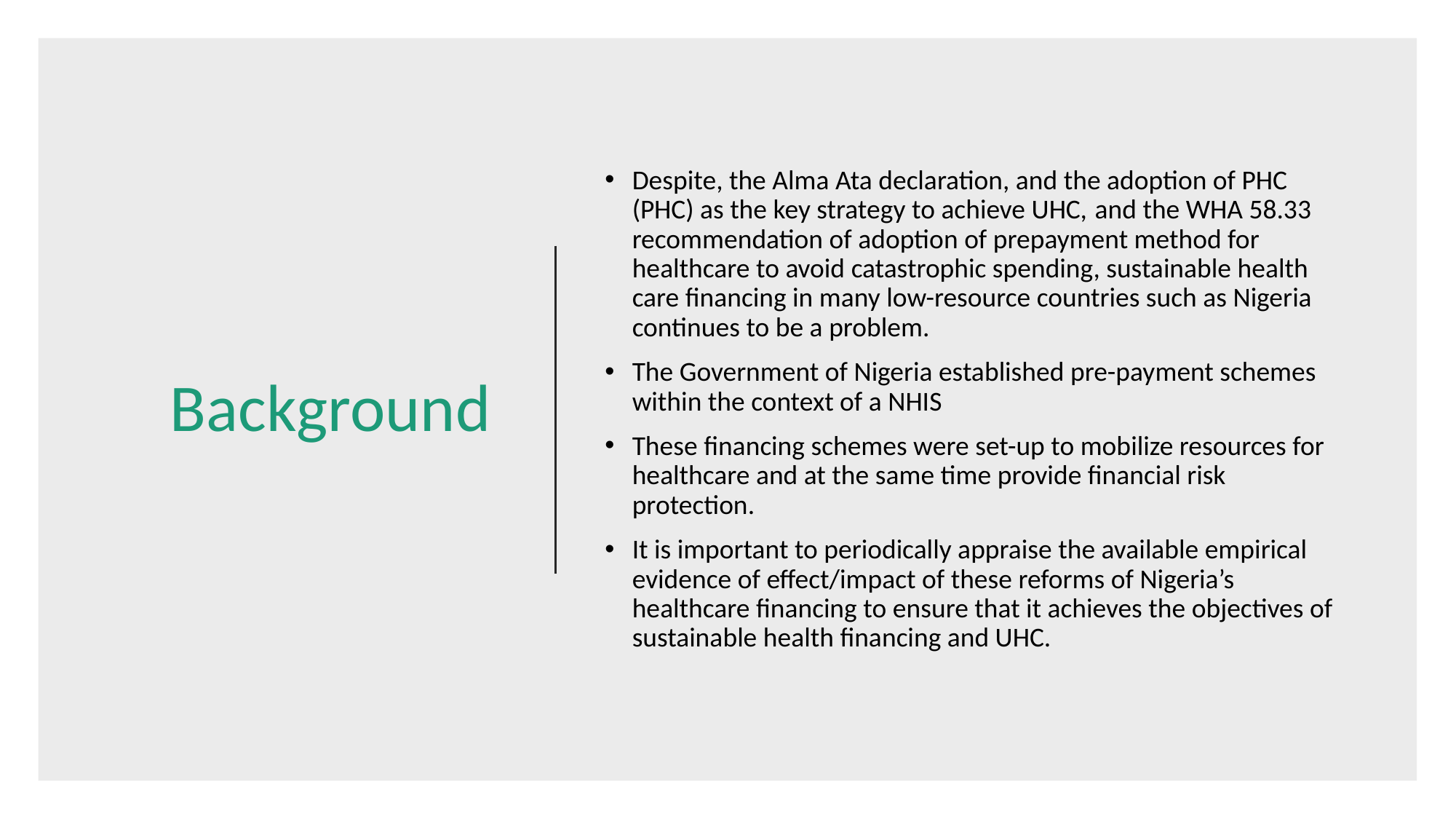

# Background
Despite, the Alma Ata declaration, and the adoption of PHC (PHC) as the key strategy to achieve UHC,  and the WHA 58.33 recommendation of adoption of prepayment method for healthcare to avoid catastrophic spending, sustainable health care financing in many low-resource countries such as Nigeria continues to be a problem.
The Government of Nigeria established pre-payment schemes within the context of a NHIS
These financing schemes were set-up to mobilize resources for healthcare and at the same time provide financial risk protection.
It is important to periodically appraise the available empirical evidence of effect/impact of these reforms of Nigeria’s healthcare financing to ensure that it achieves the objectives of sustainable health financing and UHC.